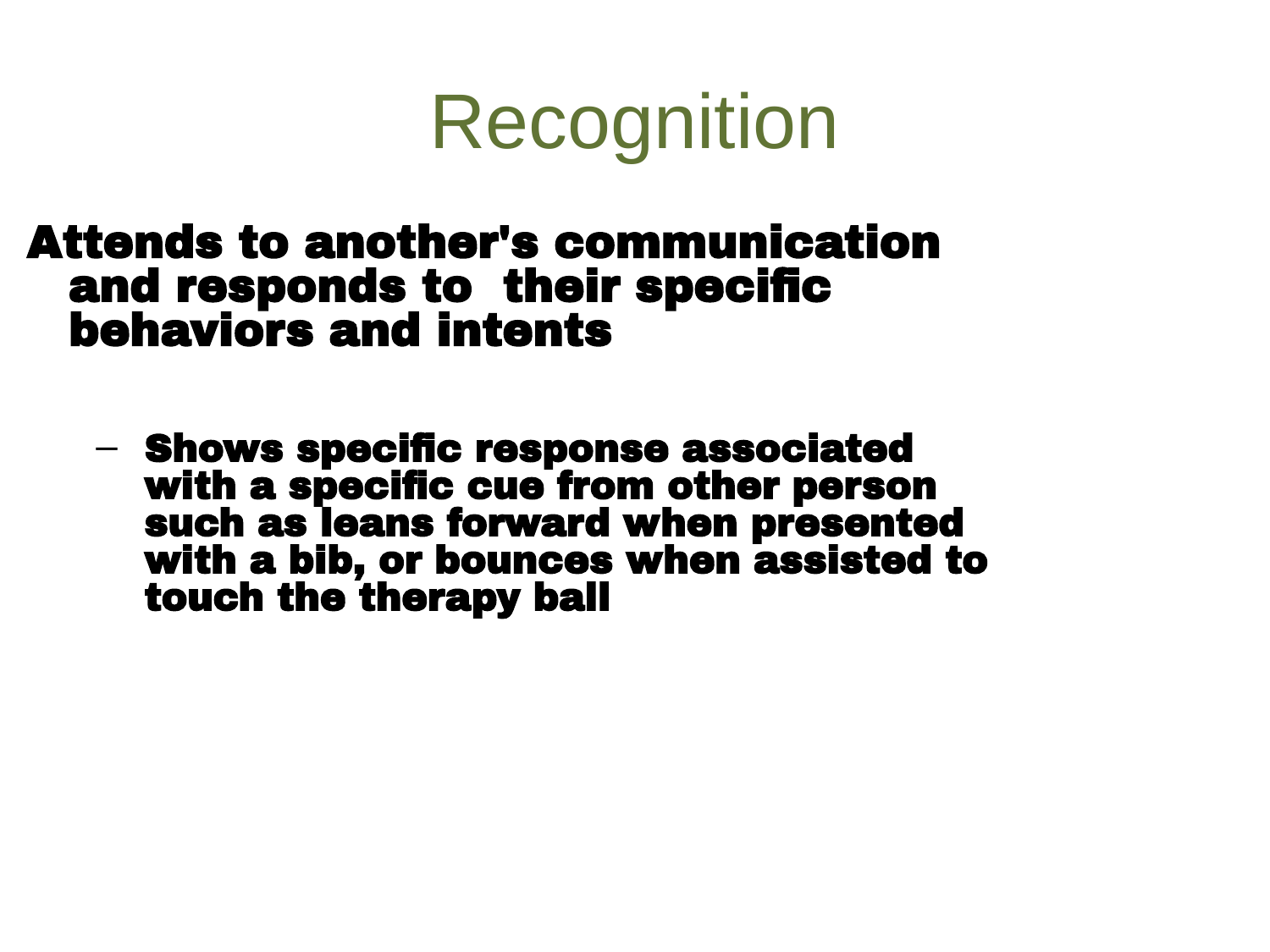

# Recognition
Attends to another's communication and responds to  their specific behaviors and intents

Shows specific response associated with a specific cue from other person such as leans forward when presented with a bib, or bounces when assisted to touch the therapy ball